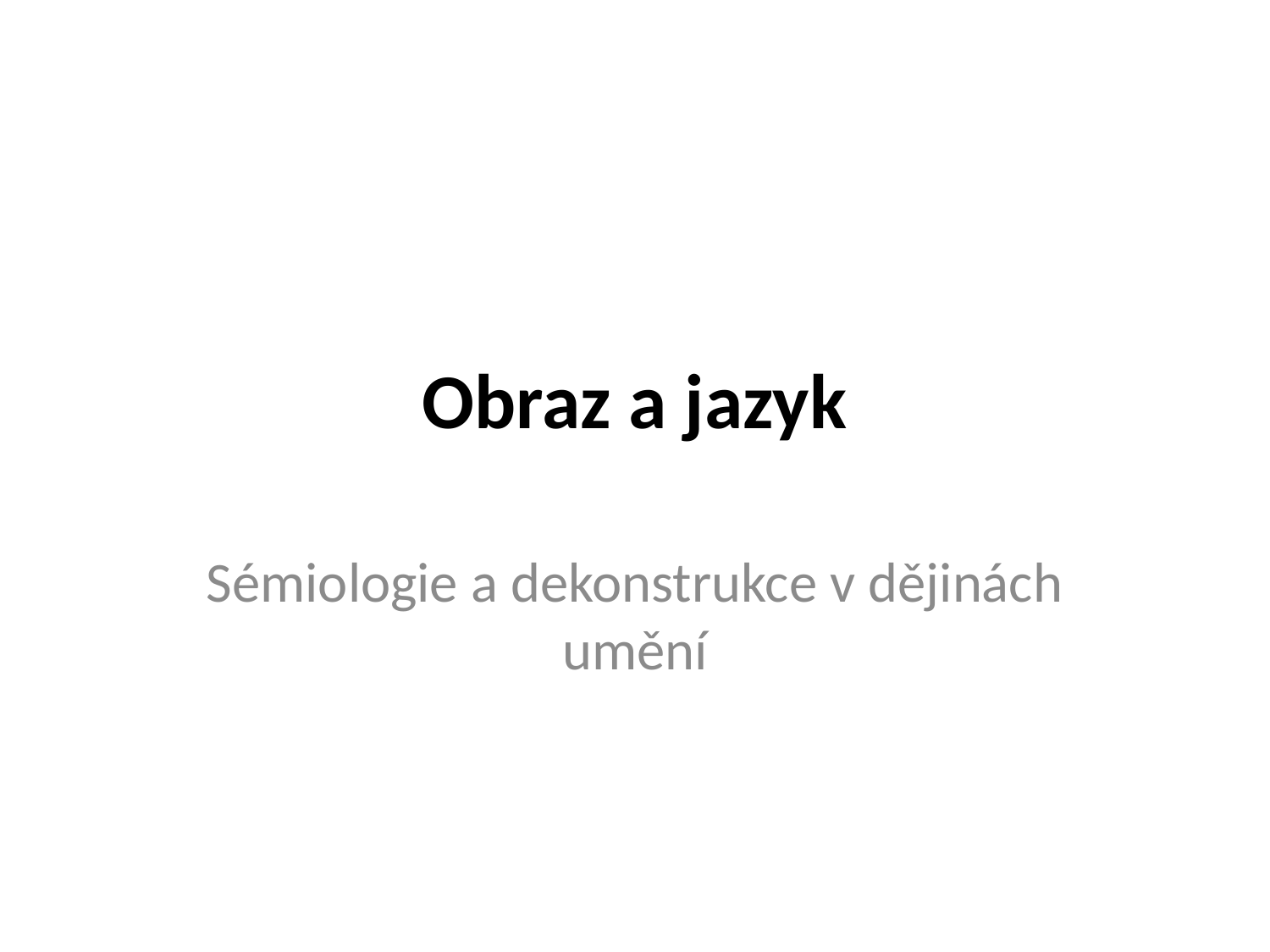

# Obraz a jazyk
Sémiologie a dekonstrukce v dějinách umění